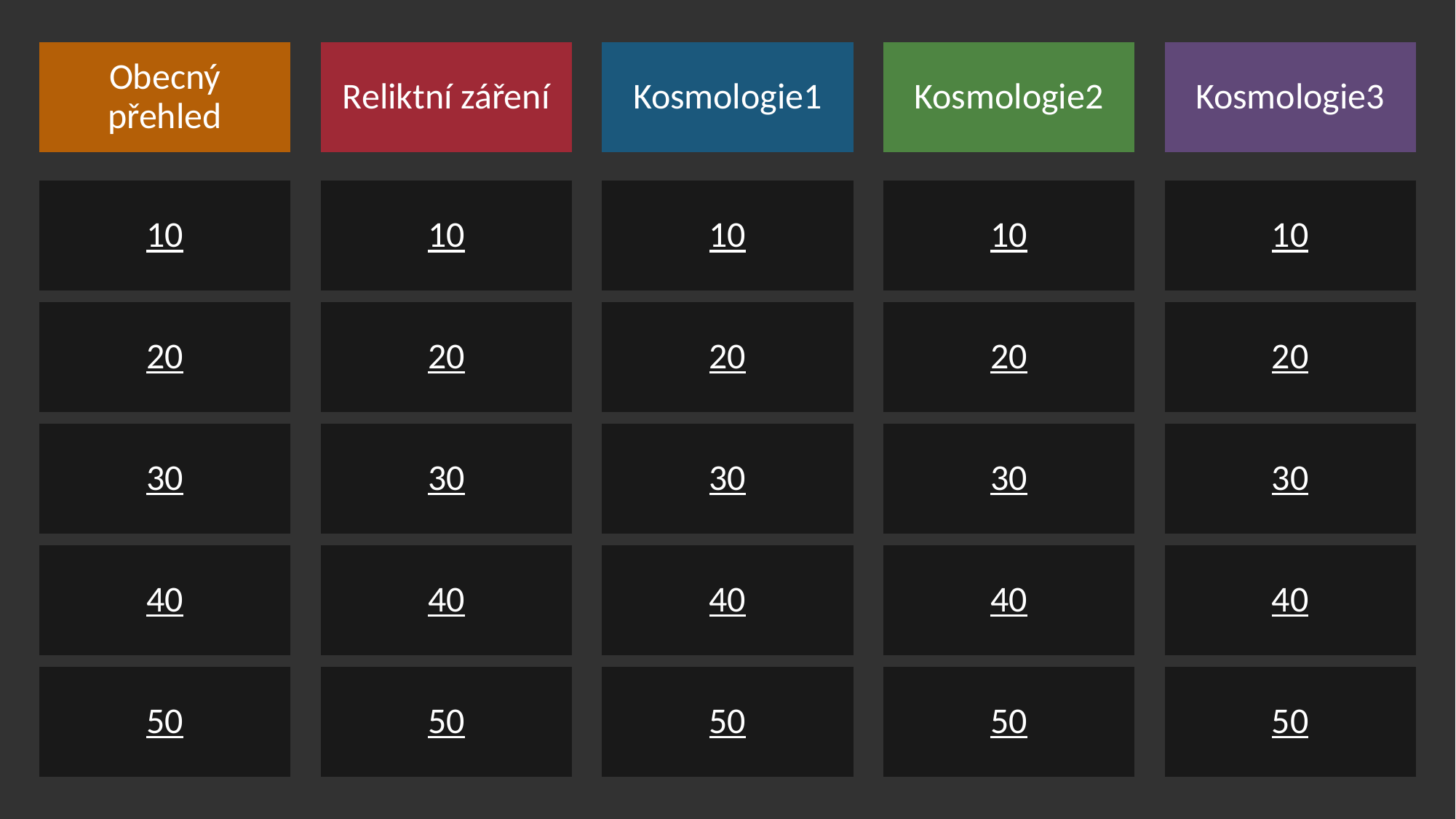

Obecný přehled
Reliktní záření
Kosmologie1
Kosmologie2
Kosmologie3
10
10
10
10
10
20
20
20
20
20
30
30
30
30
30
40
40
40
40
40
50
50
50
50
50